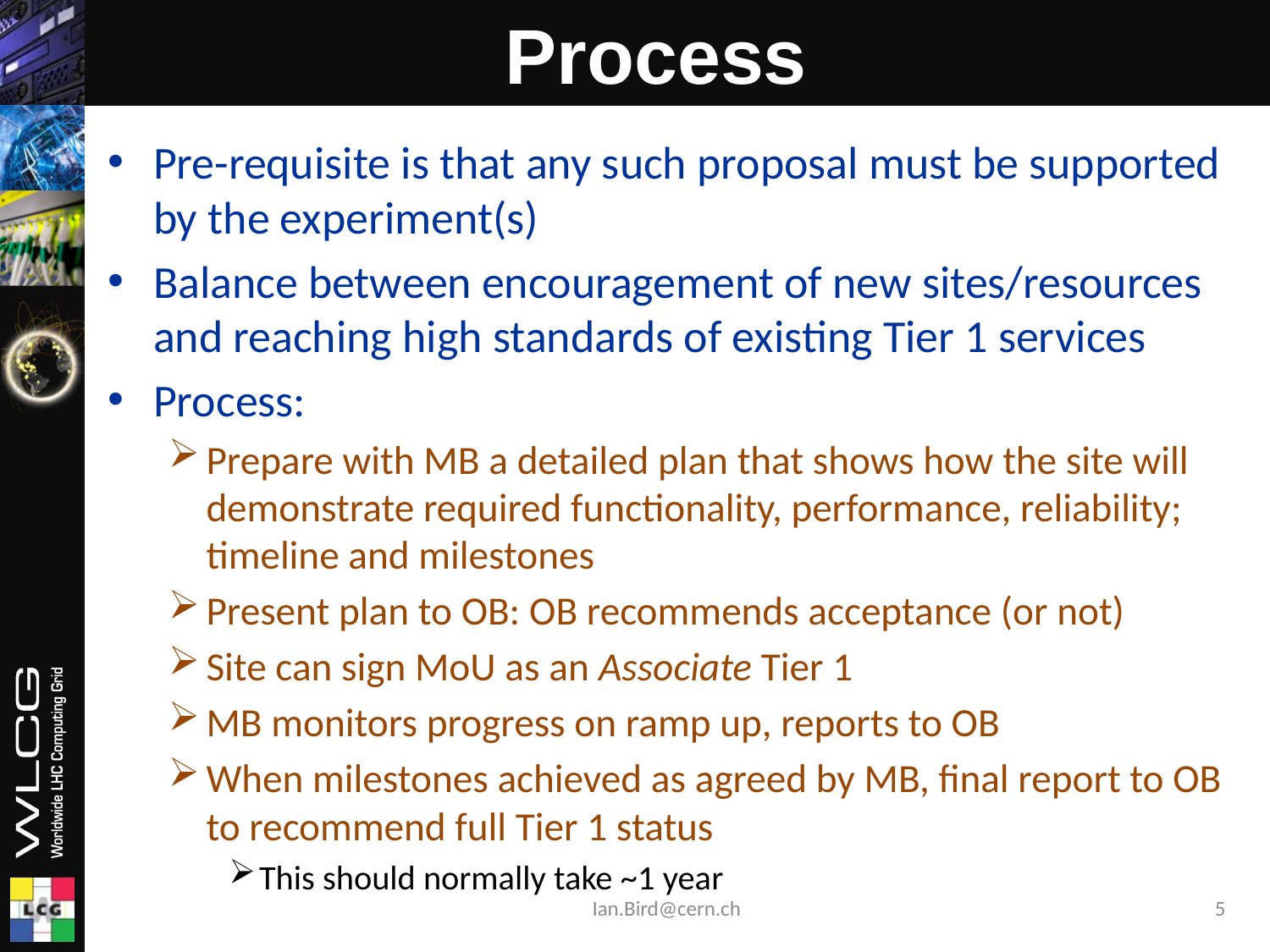

# Process
Pre-requisite is that any such proposal must be supported by the experiment(s)
Balance between encouragement of new sites/resources and reaching high standards of existing Tier 1 services
Process:
Prepare with MB a detailed plan that shows how the site will demonstrate required functionality, performance, reliability; timeline and milestones
Present plan to OB: OB recommends acceptance (or not)
Site can sign MoU as an Associate Tier 1
MB monitors progress on ramp up, reports to OB
When milestones achieved as agreed by MB, final report to OB to recommend full Tier 1 status
This should normally take ~1 year
Ian.Bird@cern.ch
5